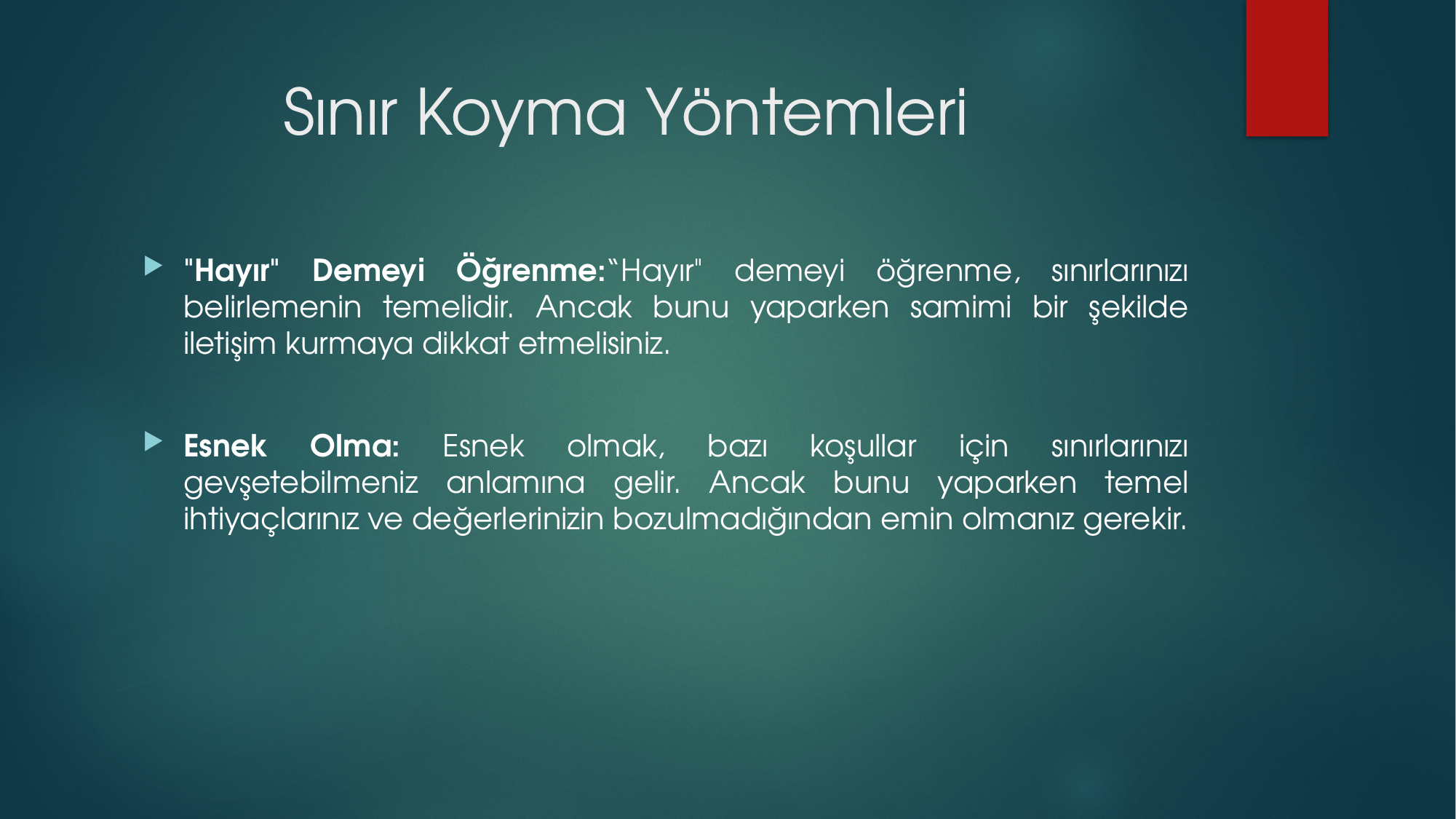

# Sınır Koyma Yöntemleri
"Hayır" Demeyi Öğrenme:“Hayır" demeyi öğrenme, sınırlarınızı belirlemenin temelidir. Ancak bunu yaparken samimi bir şekilde iletişim kurmaya dikkat etmelisiniz.

Esnek Olma: Esnek olmak, bazı koşullar için sınırlarınızı gevşetebilmeniz anlamına gelir. Ancak bunu yaparken temel ihtiyaçlarınız ve değerlerinizin bozulmadığından emin olmanız gerekir.